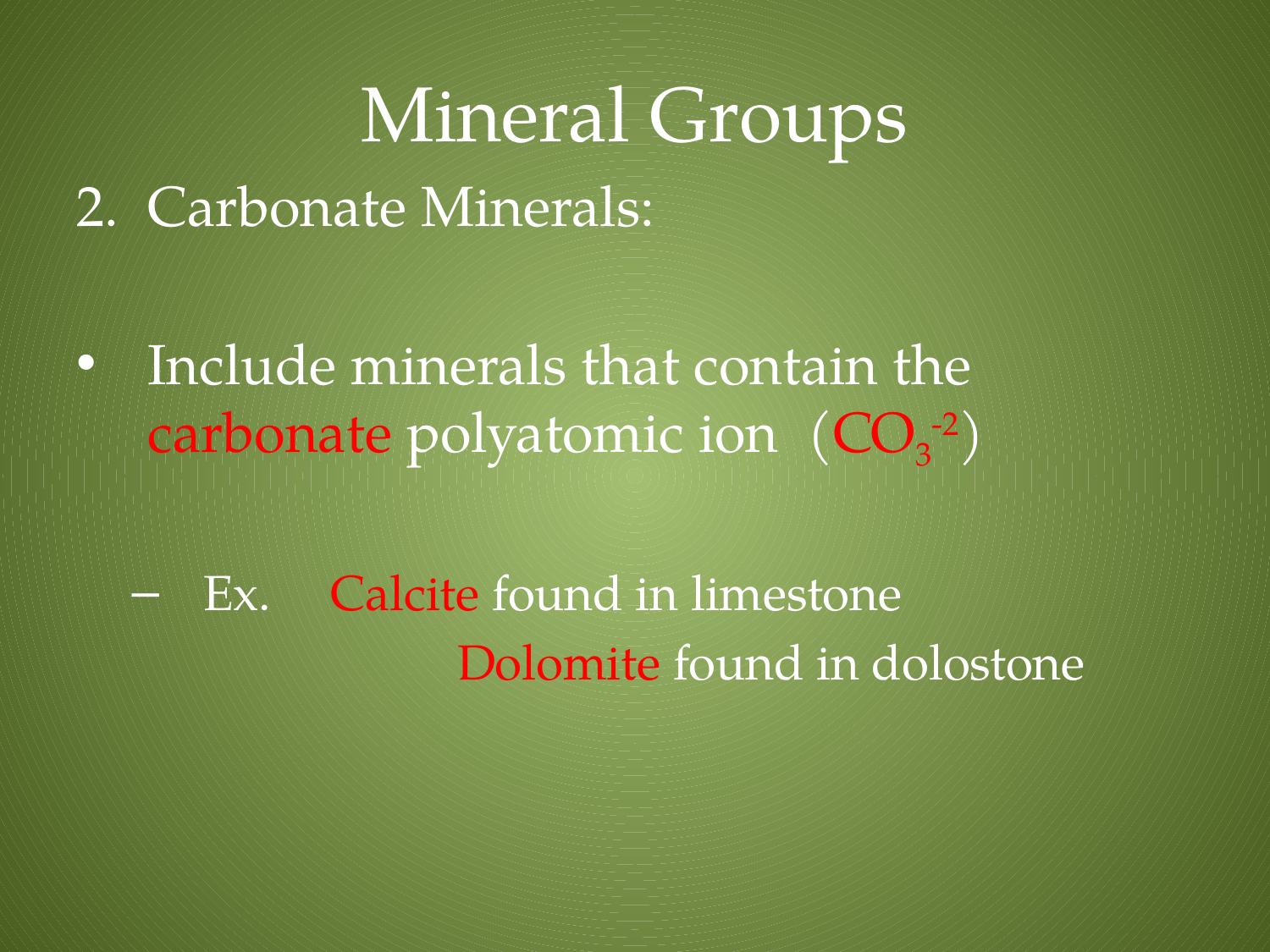

# Mineral Groups
Carbonate Minerals:

Include minerals that contain the carbonate polyatomic ion  (CO3-2)

Ex.  	Calcite found in limestone
			Dolomite found in dolostone